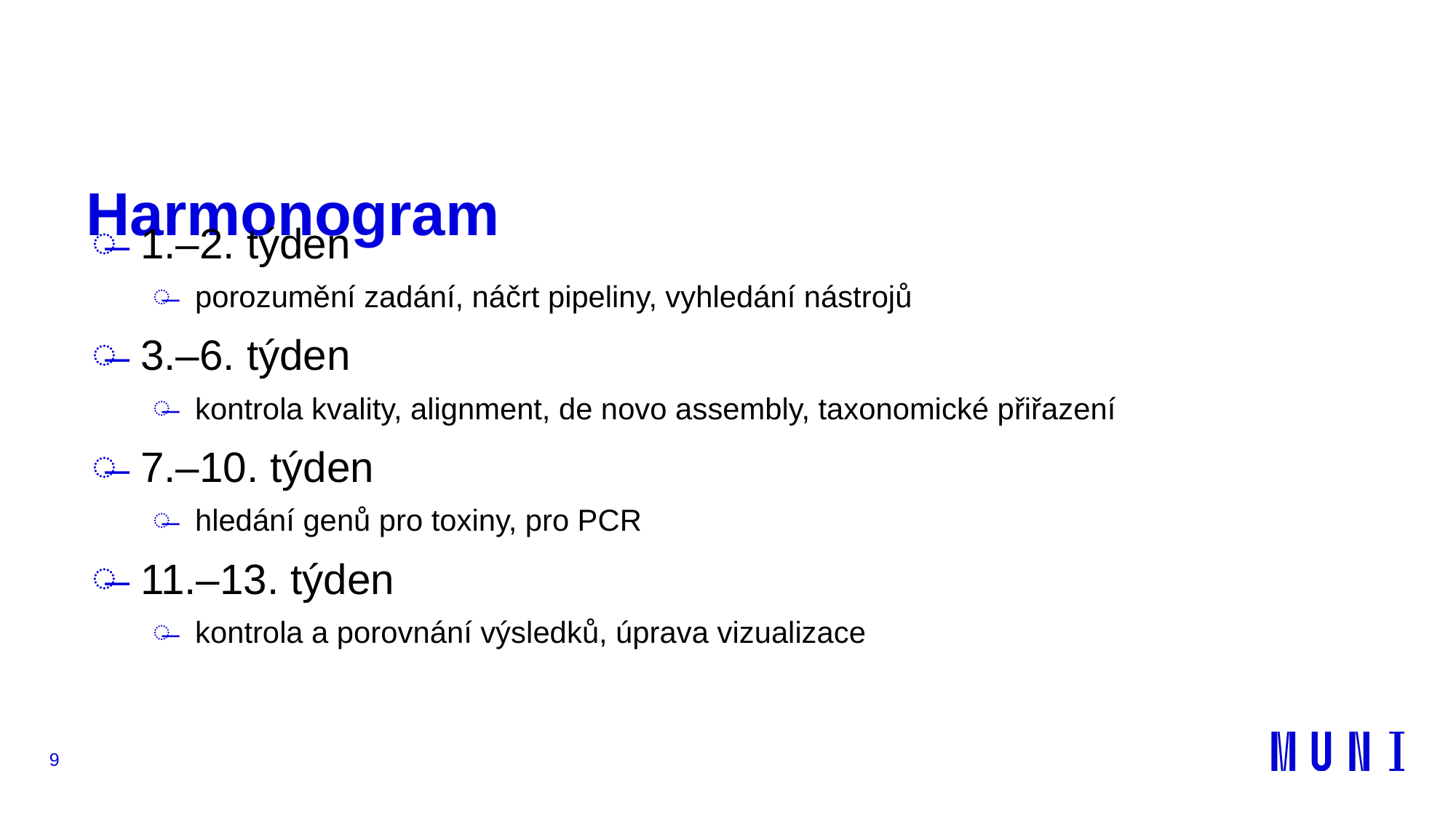

# Harmonogram
1.–2. týden
porozumění zadání, náčrt pipeliny, vyhledání nástrojů
3.–6. týden
kontrola kvality, alignment, de novo assembly, taxonomické přiřazení
7.–10. týden
hledání genů pro toxiny, pro PCR
11.–13. týden
kontrola a porovnání výsledků, úprava vizualizace
9